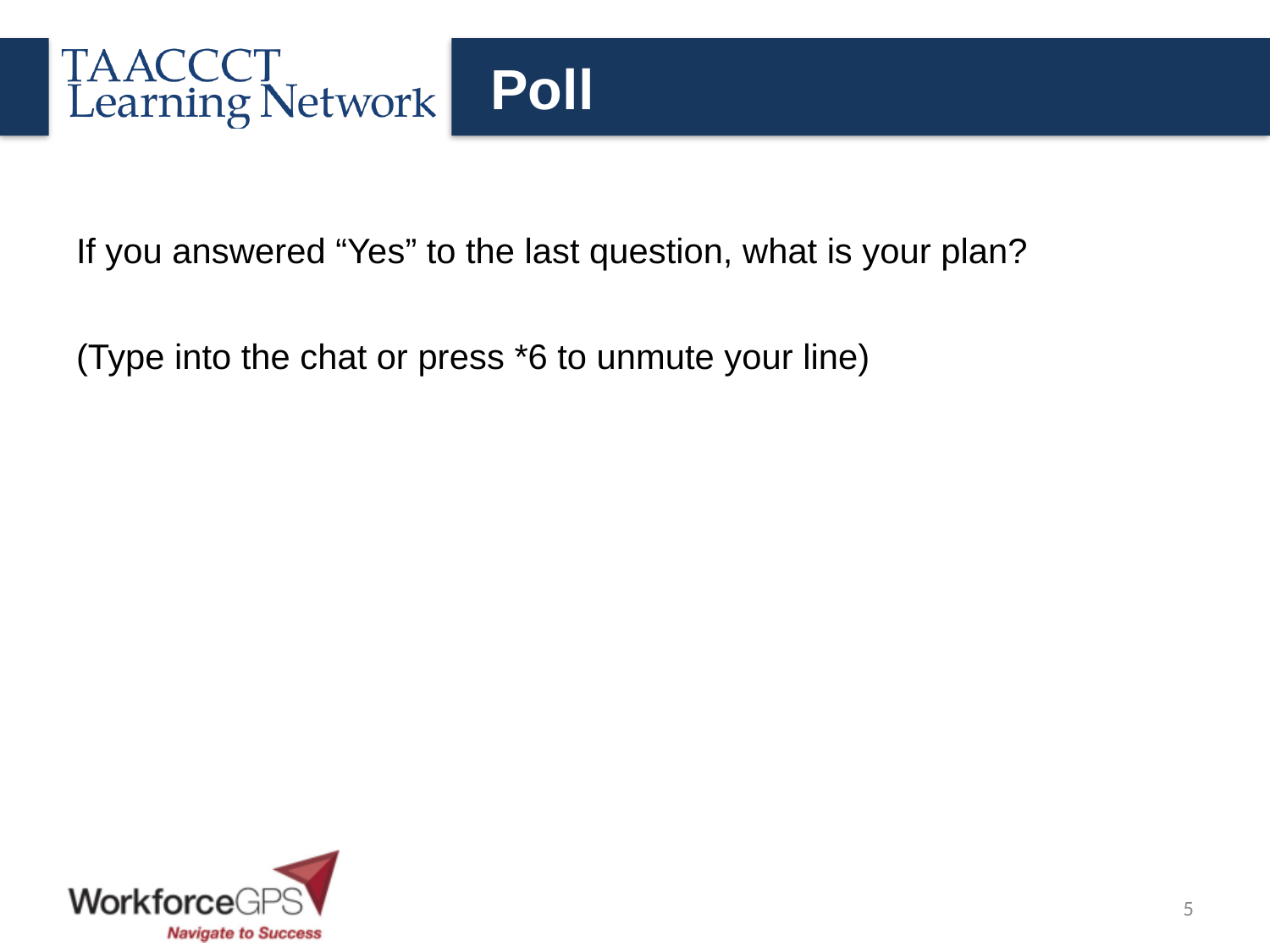

# Poll
If you answered “Yes” to the last question, what is your plan?

(Type into the chat or press *6 to unmute your line)

5